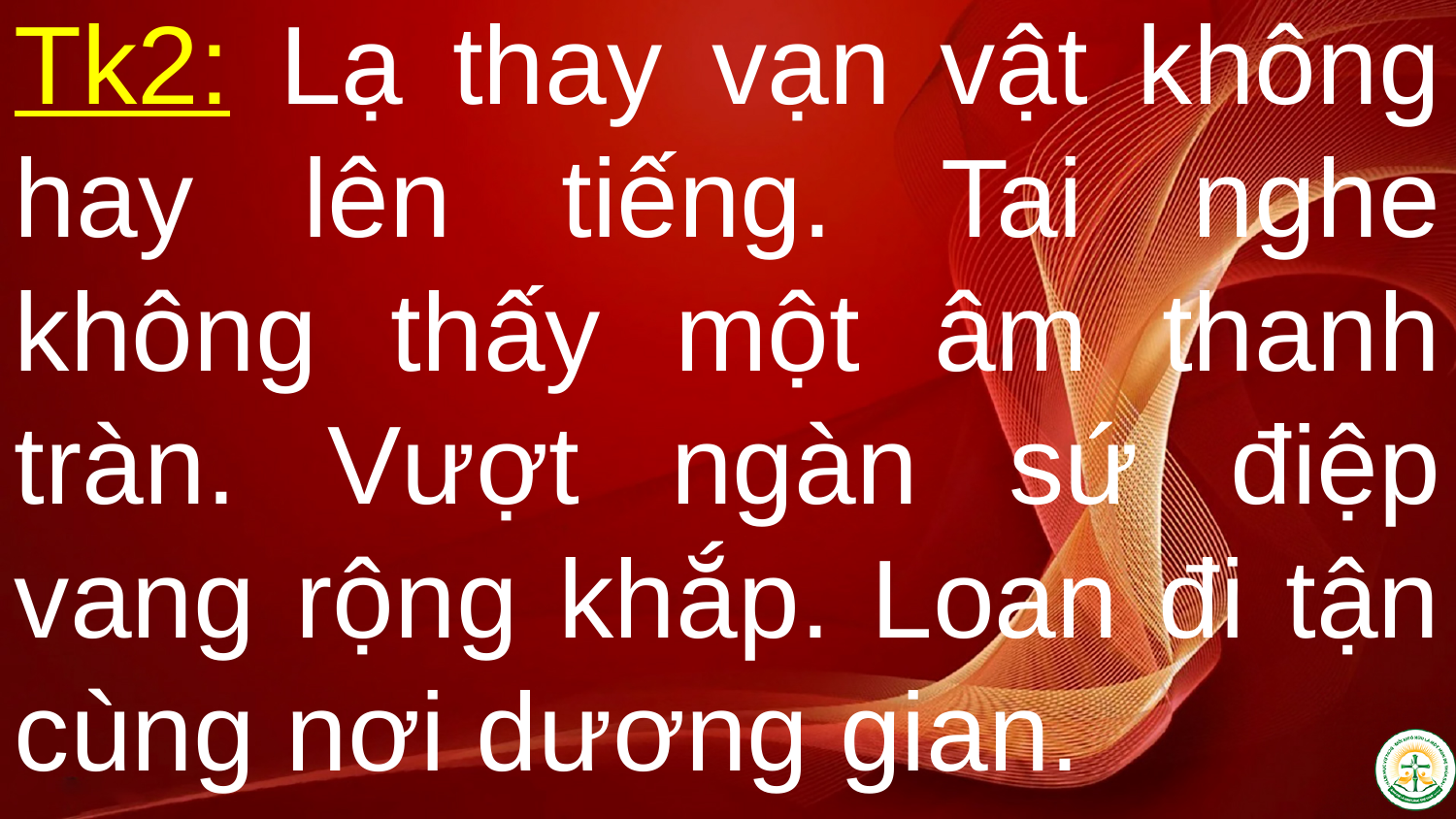

Tk2: Lạ thay vạn vật không hay lên tiếng. Tai nghe không thấy một âm thanh tràn. Vượt ngàn sứ điệp vang rộng khắp. Loan đi tận cùng nơi dương gian.
#